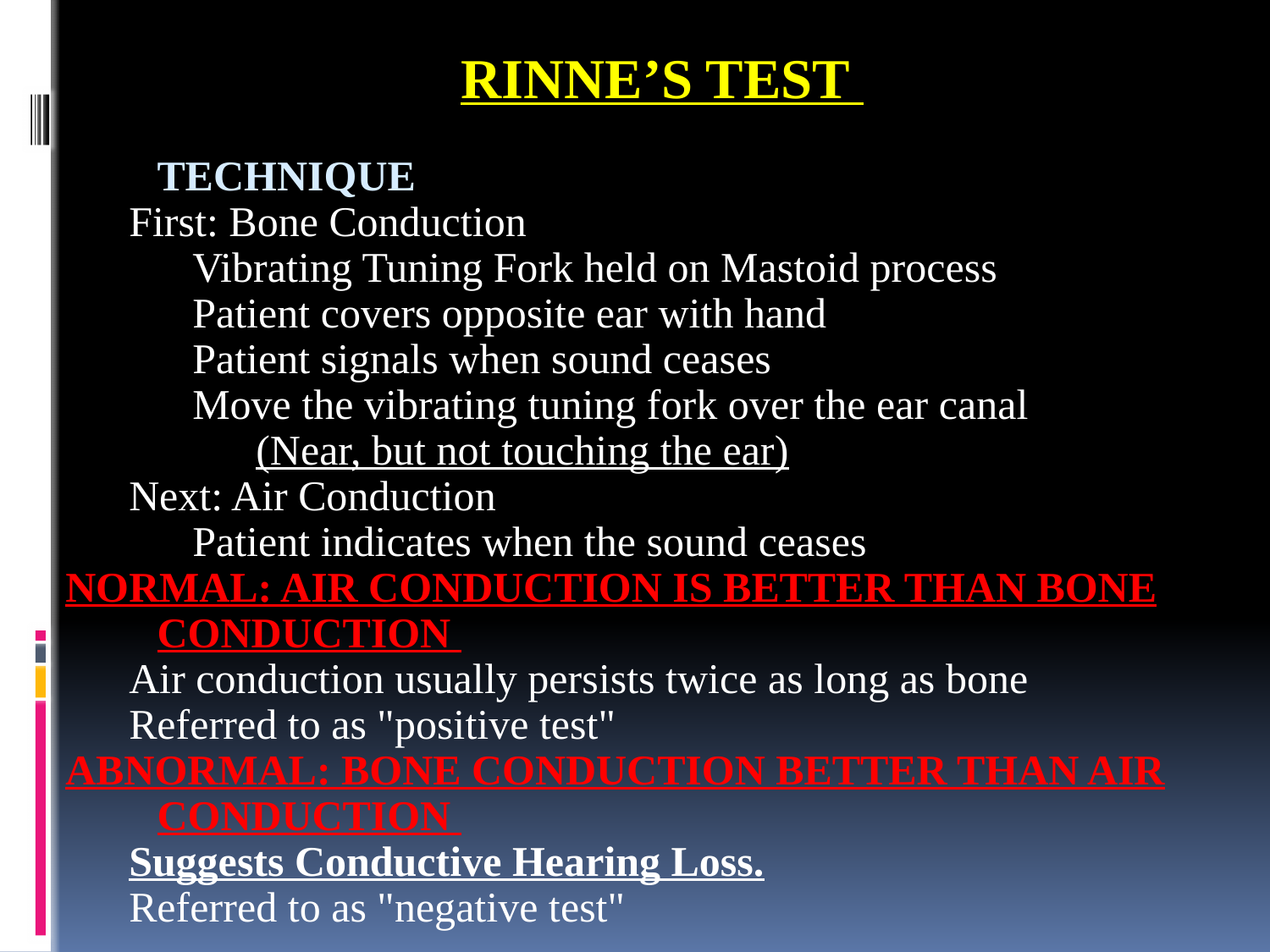

RINNE’S TEST
# Technique
First: Bone Conduction
Vibrating Tuning Fork held on Mastoid process
Patient covers opposite ear with hand
Patient signals when sound ceases
Move the vibrating tuning fork over the ear canal
(Near, but not touching the ear)
Next: Air Conduction
Patient indicates when the sound ceases
Normal: Air Conduction is better than Bone Conduction
Air conduction usually persists twice as long as bone
Referred to as "positive test"
Abnormal: Bone conduction better than air conduction
Suggests Conductive Hearing Loss.
Referred to as "negative test"